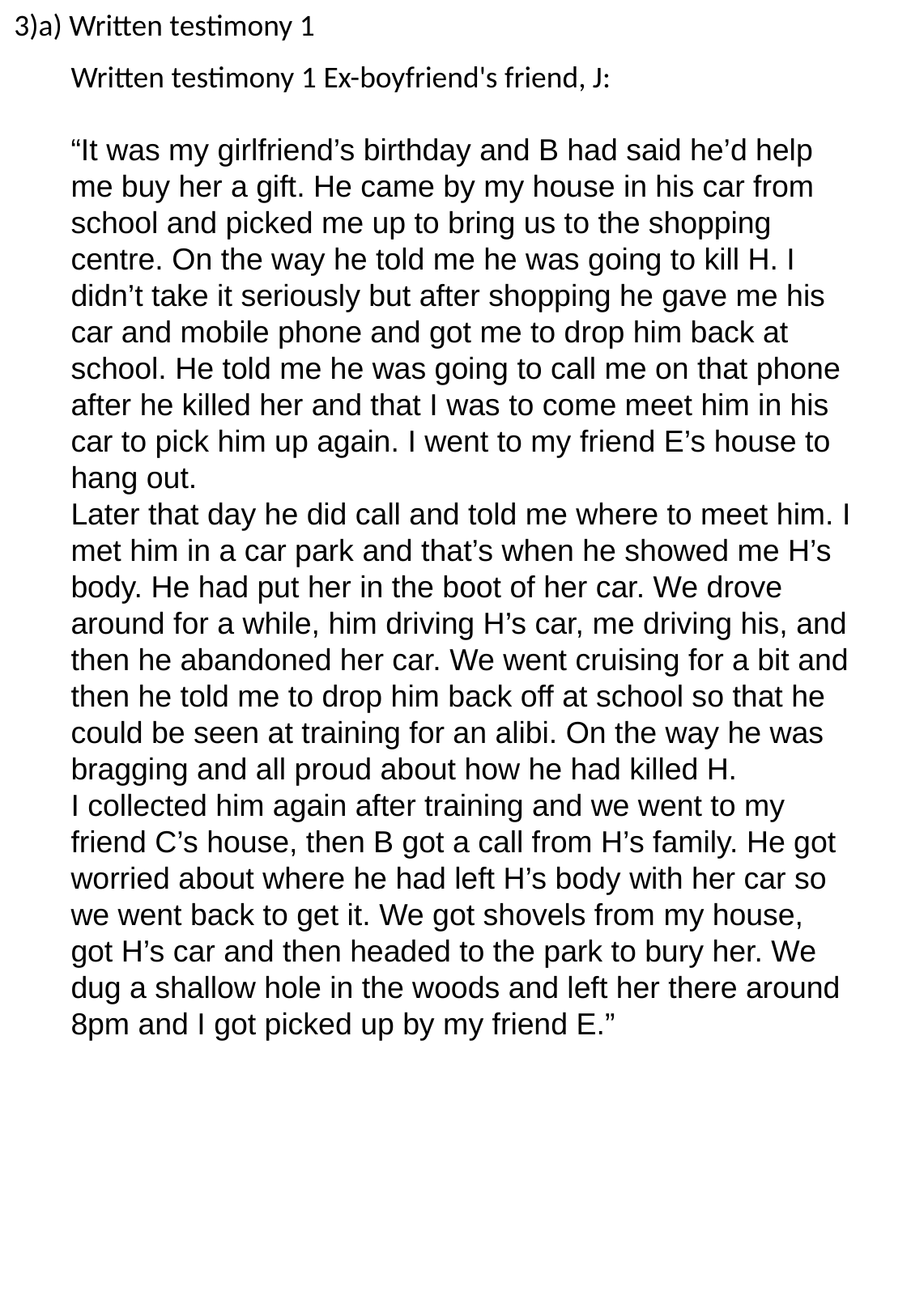

3)a) Written testimony 1
Written testimony 1 Ex-boyfriend's friend, J:

“It was my girlfriend’s birthday and B had said he’d help me buy her a gift. He came by my house in his car from school and picked me up to bring us to the shopping centre. On the way he told me he was going to kill H. I didn’t take it seriously but after shopping he gave me his car and mobile phone and got me to drop him back at school. He told me he was going to call me on that phone after he killed her and that I was to come meet him in his car to pick him up again. I went to my friend E’s house to hang out.
Later that day he did call and told me where to meet him. I met him in a car park and that’s when he showed me H’s body. He had put her in the boot of her car. We drove around for a while, him driving H’s car, me driving his, and then he abandoned her car. We went cruising for a bit and then he told me to drop him back off at school so that he could be seen at training for an alibi. On the way he was bragging and all proud about how he had killed H.
I collected him again after training and we went to my friend C’s house, then B got a call from H’s family. He got worried about where he had left H’s body with her car so we went back to get it. We got shovels from my house, got H’s car and then headed to the park to bury her. We dug a shallow hole in the woods and left her there around 8pm and I got picked up by my friend E.”